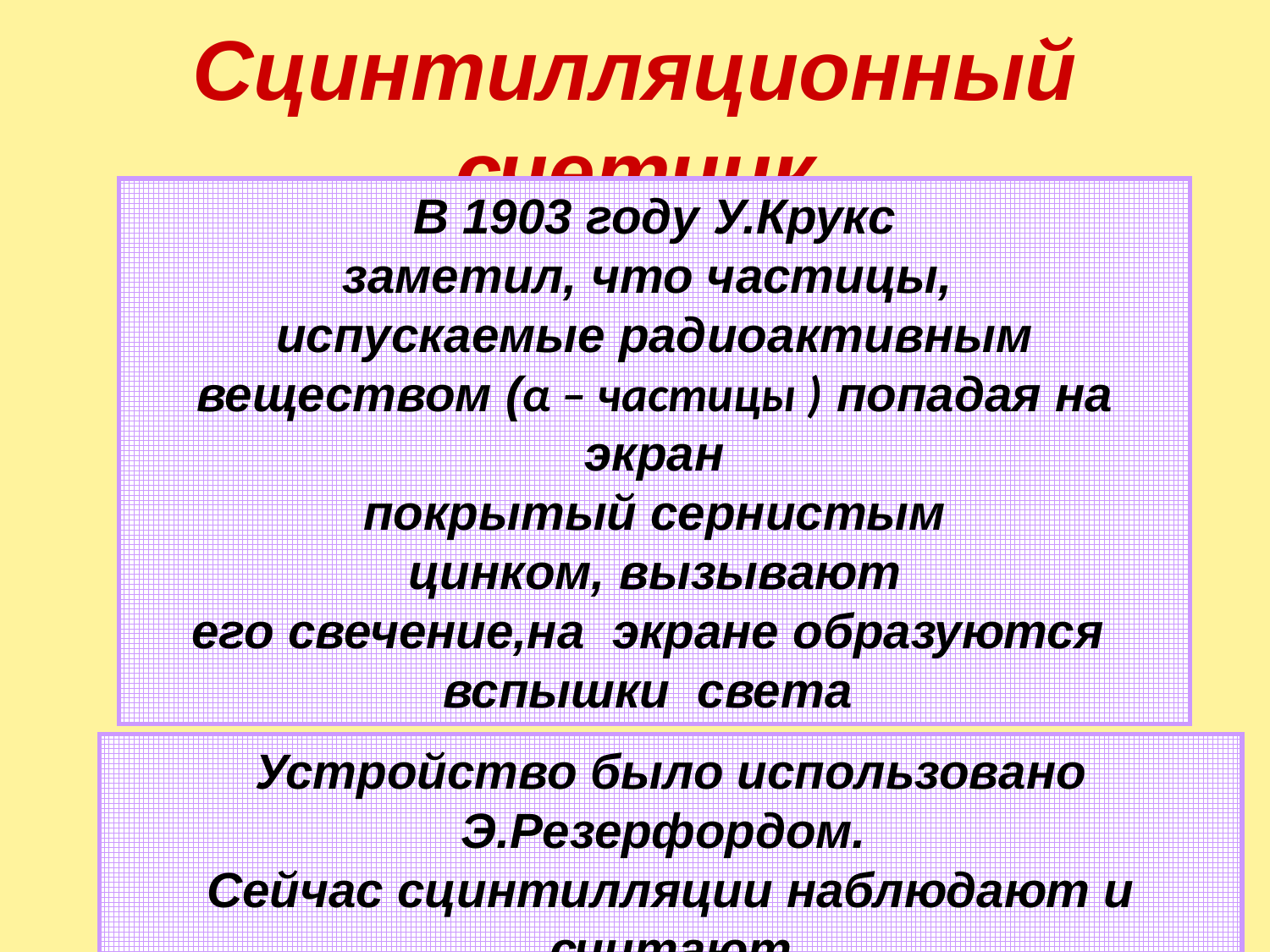

# Сцинтилляционный счетчик
В 1903 году У.Крукс
заметил, что частицы,
испускаемые радиоактивным
веществом (α – частицы ) попадая на экран
покрытый сернистым
цинком, вызывают
его свечение,на  экране образуются  вспышки  света
Устройство было использовано Э.Резерфордом.
Сейчас сцинтилляции наблюдают и считают
с помощью специальных устройств.
8